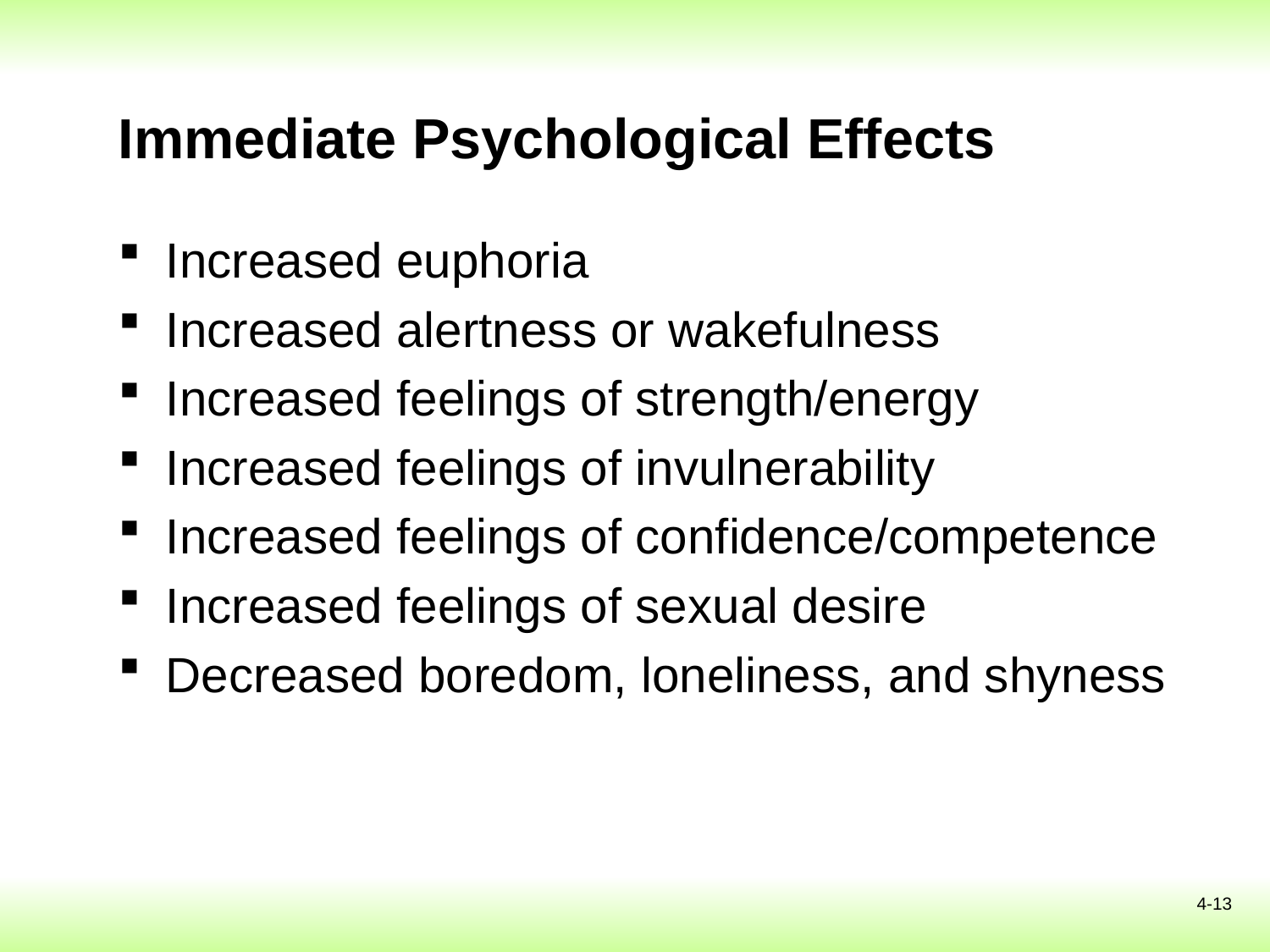

# Immediate Psychological Effects
Increased euphoria
Increased alertness or wakefulness
Increased feelings of strength/energy
Increased feelings of invulnerability
Increased feelings of confidence/competence
Increased feelings of sexual desire
Decreased boredom, loneliness, and shyness
4-13